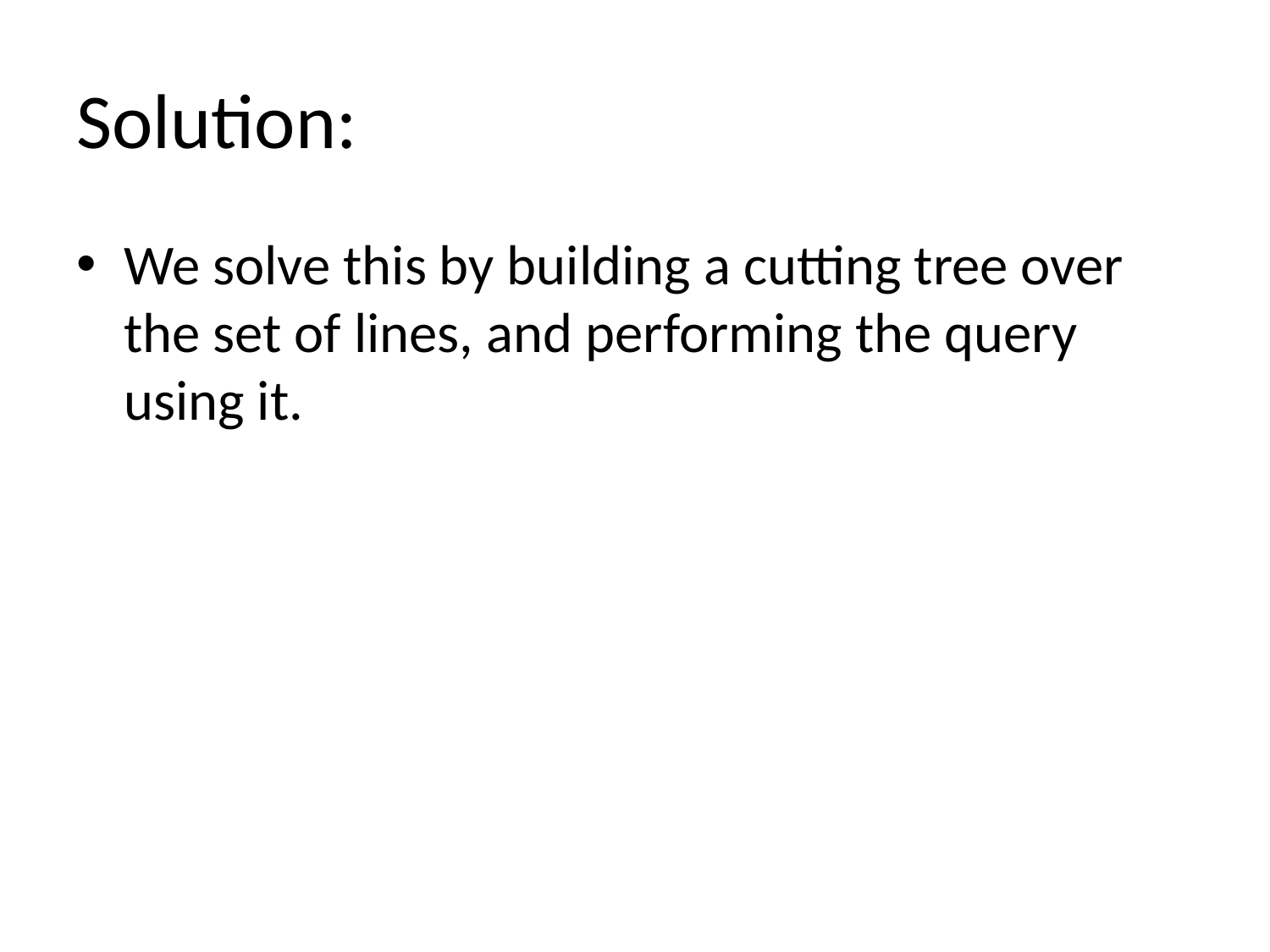

# Solution:
We solve this by building a cutting tree over the set of lines, and performing the query using it.